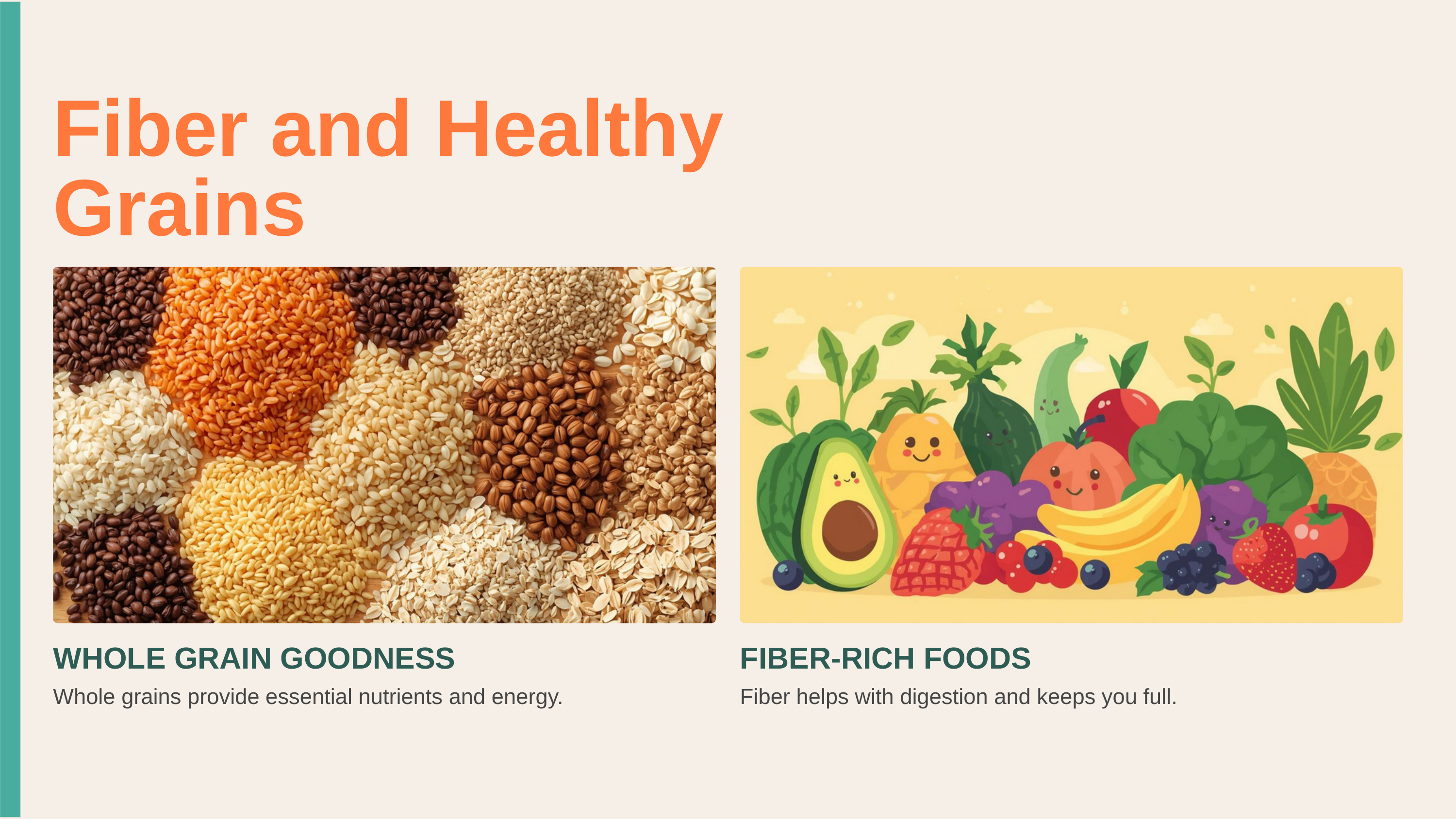

Fiber and Healthy Grains

WHOLE GRAIN GOODNESS
FIBER-RICH FOODS
Whole grains provide essential nutrients and energy.
Fiber helps with digestion and keeps you full.